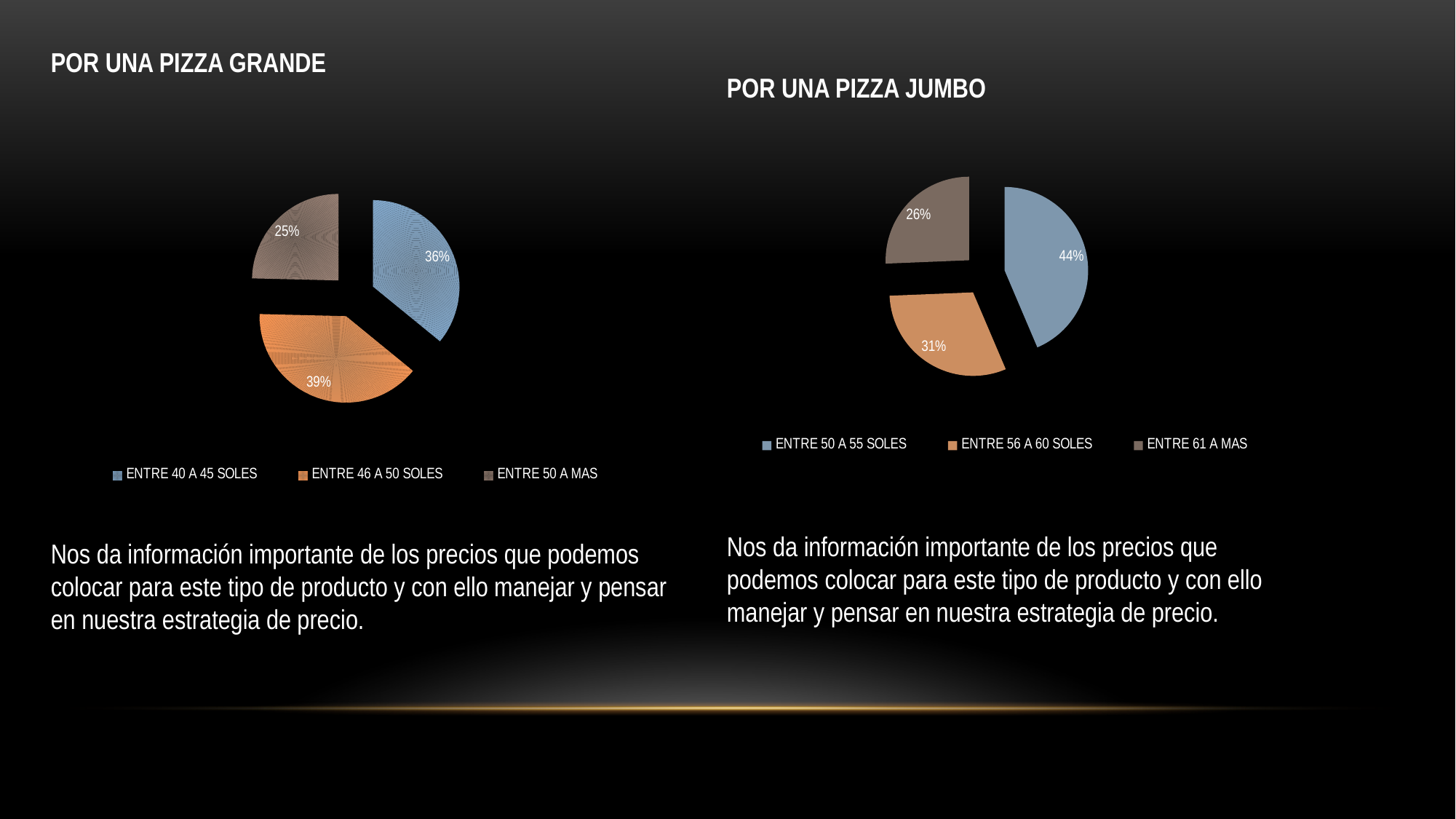

POR UNA PIZZA GRANDE

Nos da información importante de los precios que podemos colocar para este tipo de producto y con ello manejar y pensar en nuestra estrategia de precio.

POR UNA PIZZA JUMBO

Nos da información importante de los precios que podemos colocar para este tipo de producto y con ello manejar y pensar en nuestra estrategia de precio.

### Chart

| Category |  |
|---|---|
| ENTRE 50 A 55 SOLES | 85.0 |
| ENTRE 56 A 60 SOLES | 60.0 |
| ENTRE 61 A MAS | 50.0 |

### Chart

| Category |  |
|---|---|
| ENTRE 40 A 45 SOLES | 70.0 |
| ENTRE 46 A 50 SOLES | 77.0 |
| ENTRE 50 A MAS | 48.0 |